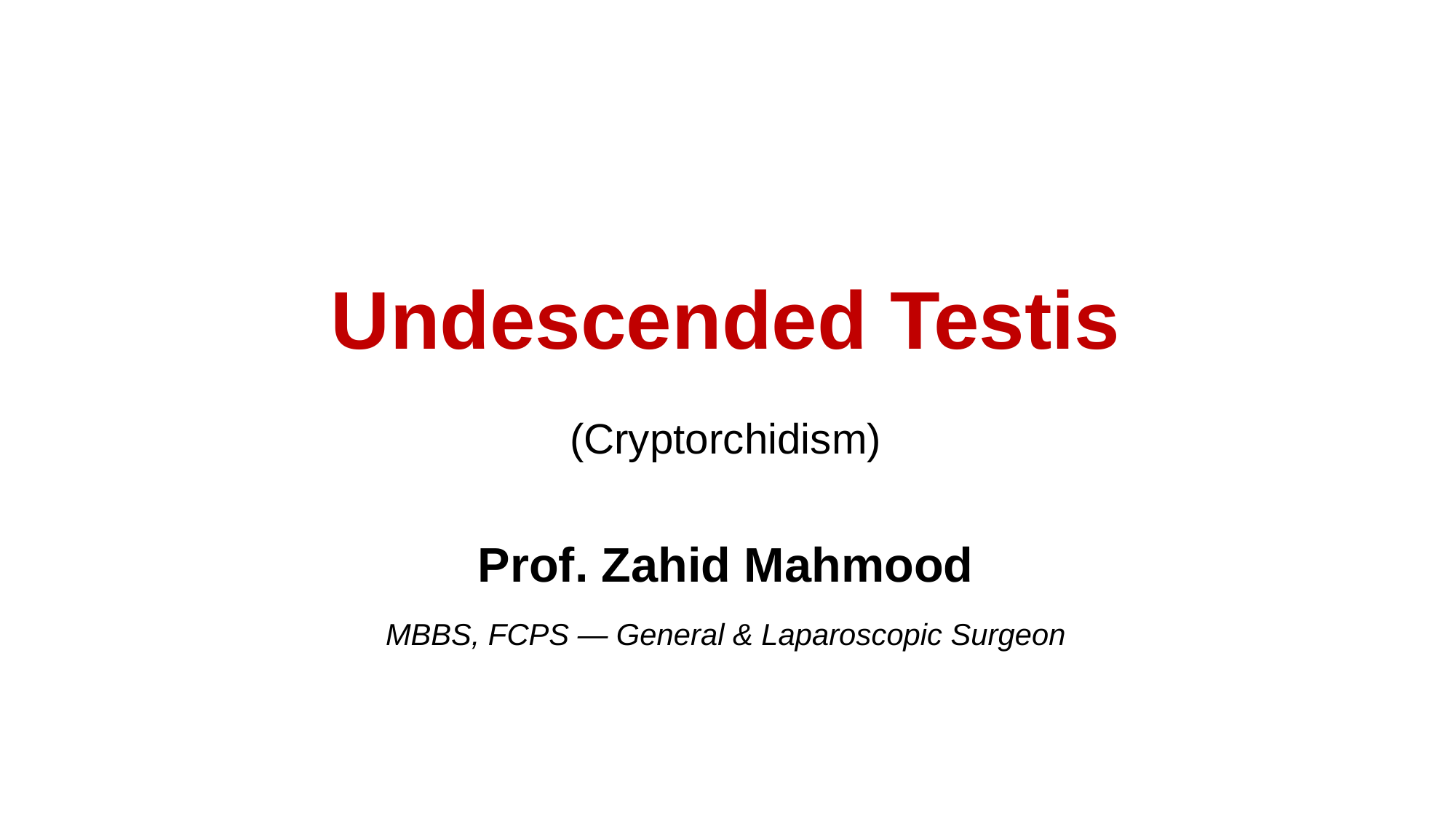

Undescended Testis
(Cryptorchidism)
Prof. Zahid Mahmood
MBBS, FCPS — General & Laparoscopic Surgeon